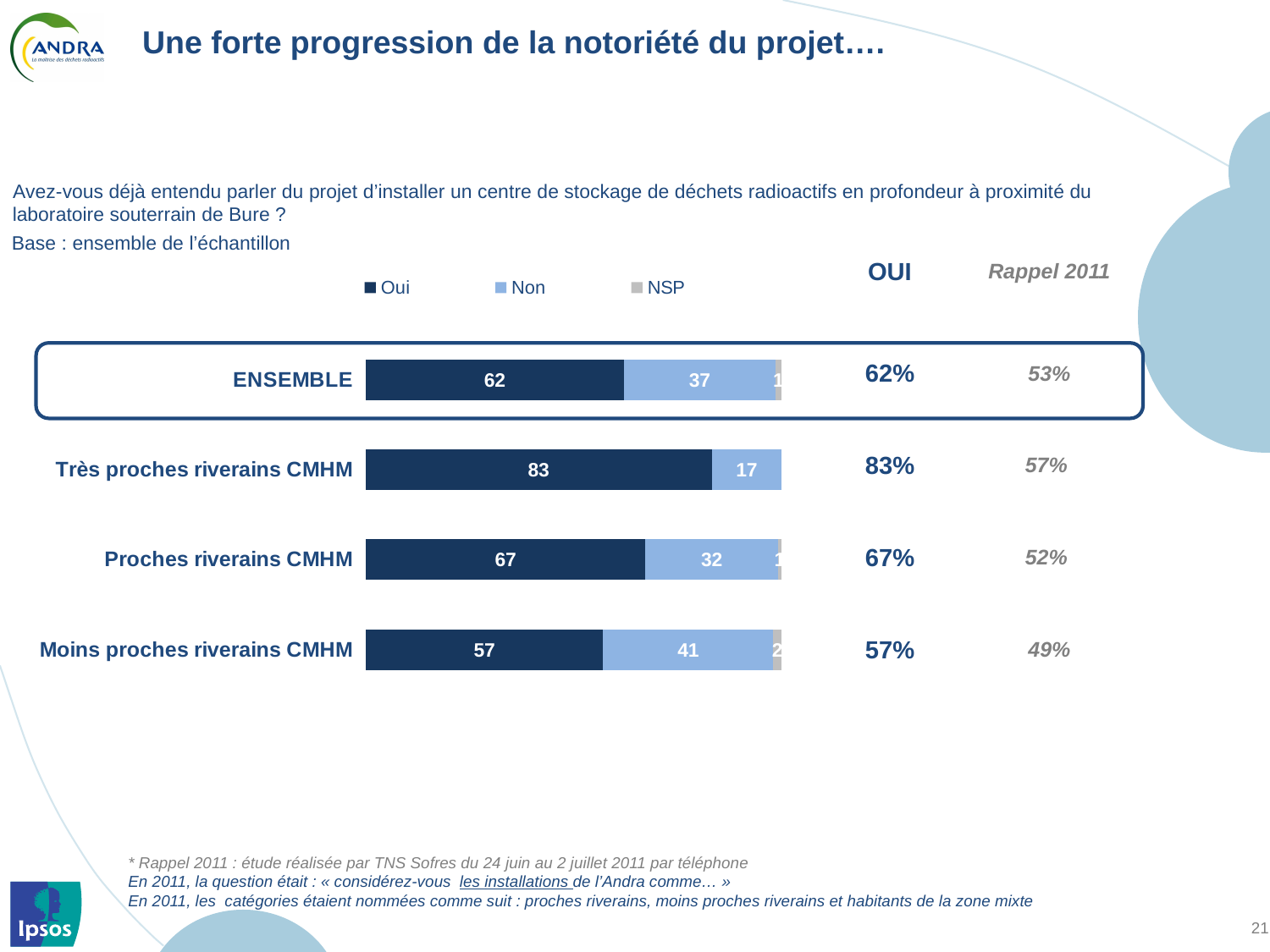

# Une forte progression de la notoriété du projet….
Avez-vous déjà entendu parler du projet d’installer un centre de stockage de déchets radioactifs en profondeur à proximité du laboratoire souterrain de Bure ?
| OUI | Rappel 2011 |
| --- | --- |
| 62% | 53% |
| 83% | 57% |
| 67% | 52% |
| 57% | 49% |
Base : ensemble de l’échantillon

### Chart

| Category | Oui | Non | NSP |
|---|---|---|---|
| ENSEMBLE | 62.1 | 36.5 | 1.4 |
| Très proches riverains CMHM | 83.3 | 16.7 | None |
| Proches riverains CMHM | 67.0 | 31.7 | 0.8 |
| Moins proches riverains CMHM | 57.1 | 41.0 | 1.9000000000000001 |
* Rappel 2011 : étude réalisée par TNS Sofres du 24 juin au 2 juillet 2011 par téléphone
En 2011, la question était : « considérez-vous  les installations de l’Andra comme… »
En 2011, les  catégories étaient nommées comme suit : proches riverains, moins proches riverains et habitants de la zone mixte
Ipsos pour l'Andra - Enquêtes locales - Rapport Synthétique CMHM - Novembre 2012